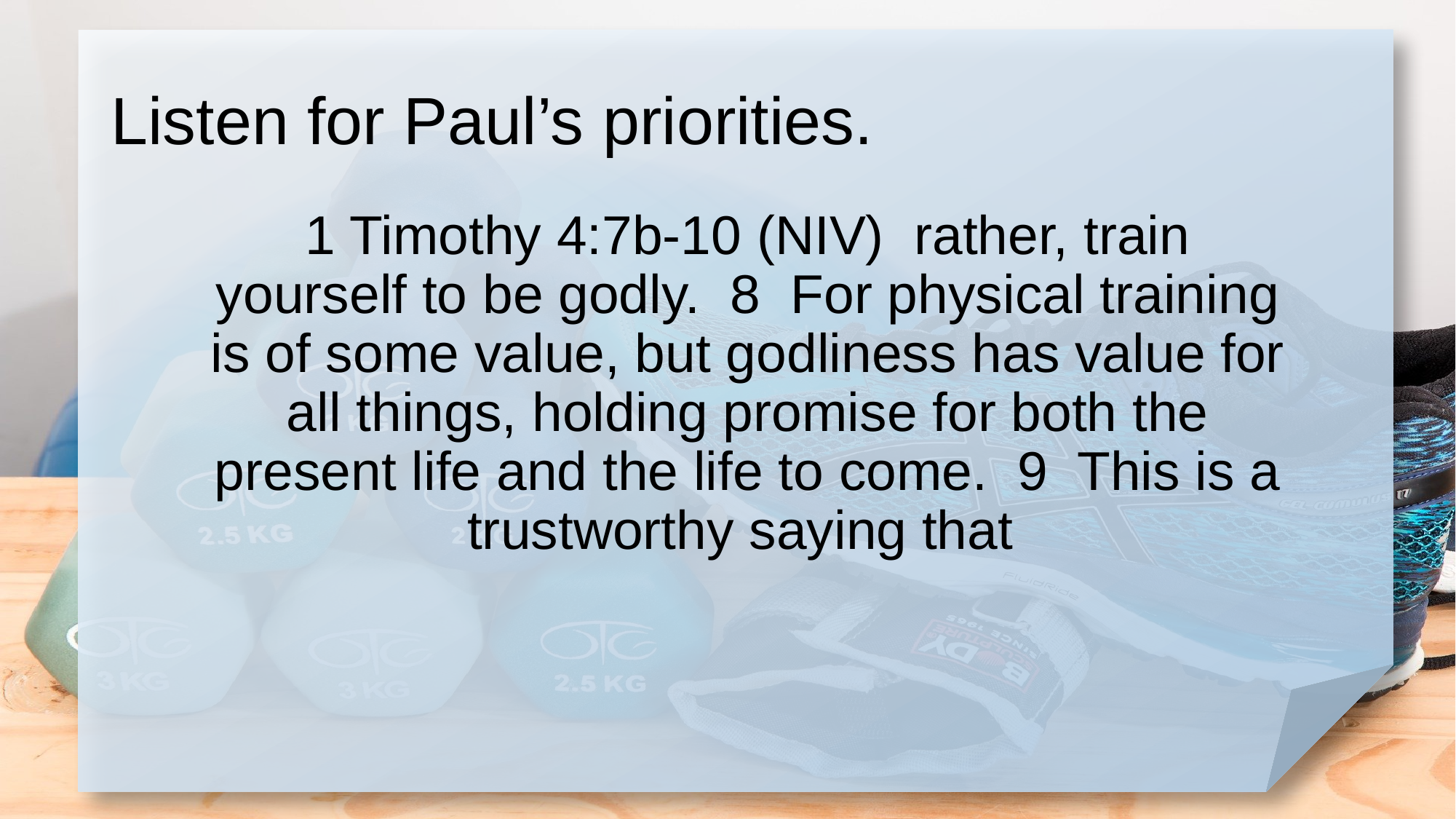

# Listen for Paul’s priorities.
1 Timothy 4:7b-10 (NIV)  rather, train yourself to be godly.  8  For physical training is of some value, but godliness has value for all things, holding promise for both the present life and the life to come.  9  This is a trustworthy saying that